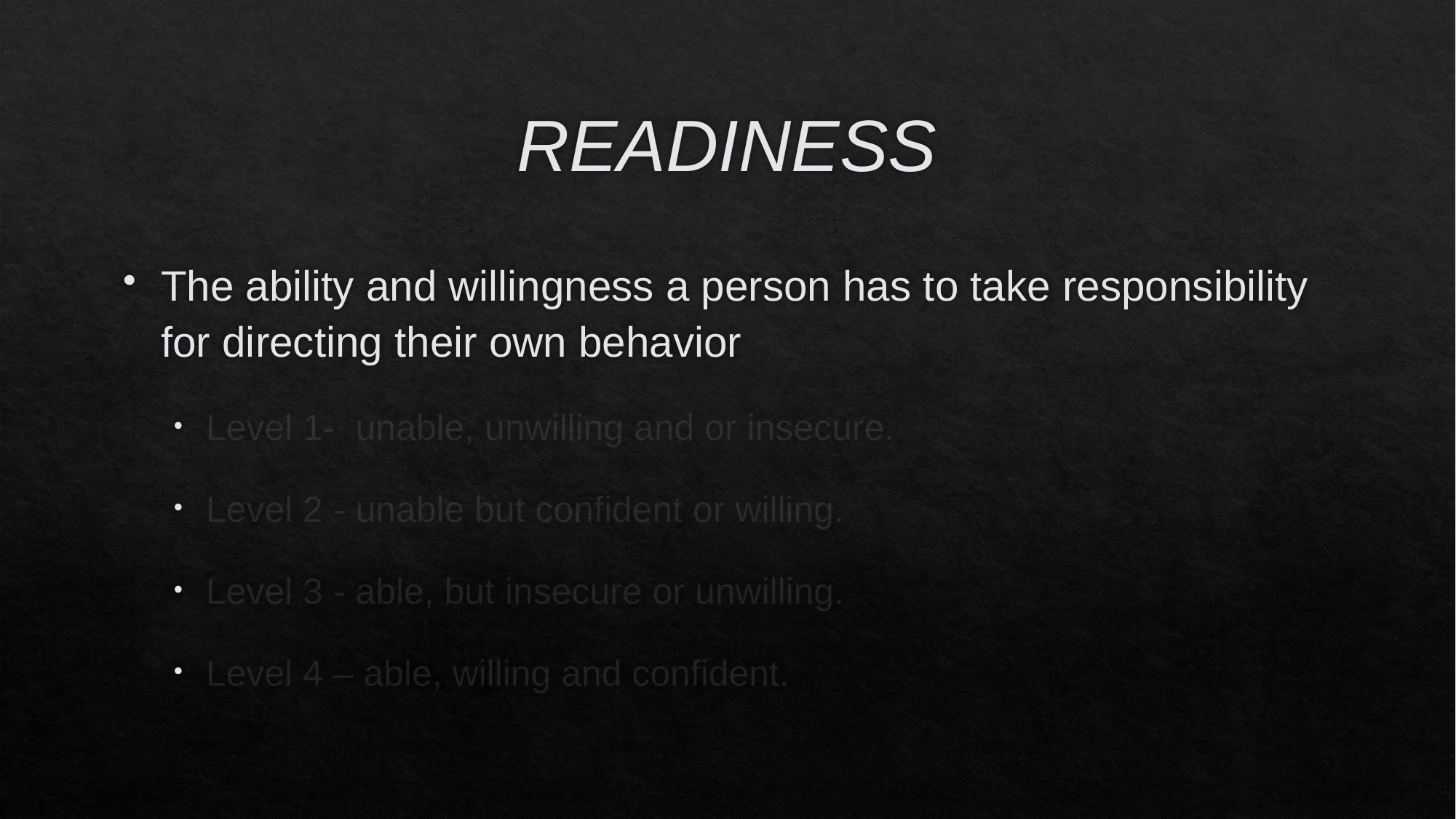

# READINESS
The ability and willingness a person has to take responsibility for directing their own behavior
Level 1-  unable, unwilling and or insecure.
Level 2 - unable but confident or willing.
Level 3 - able, but insecure or unwilling.
Level 4 – able, willing and confident.